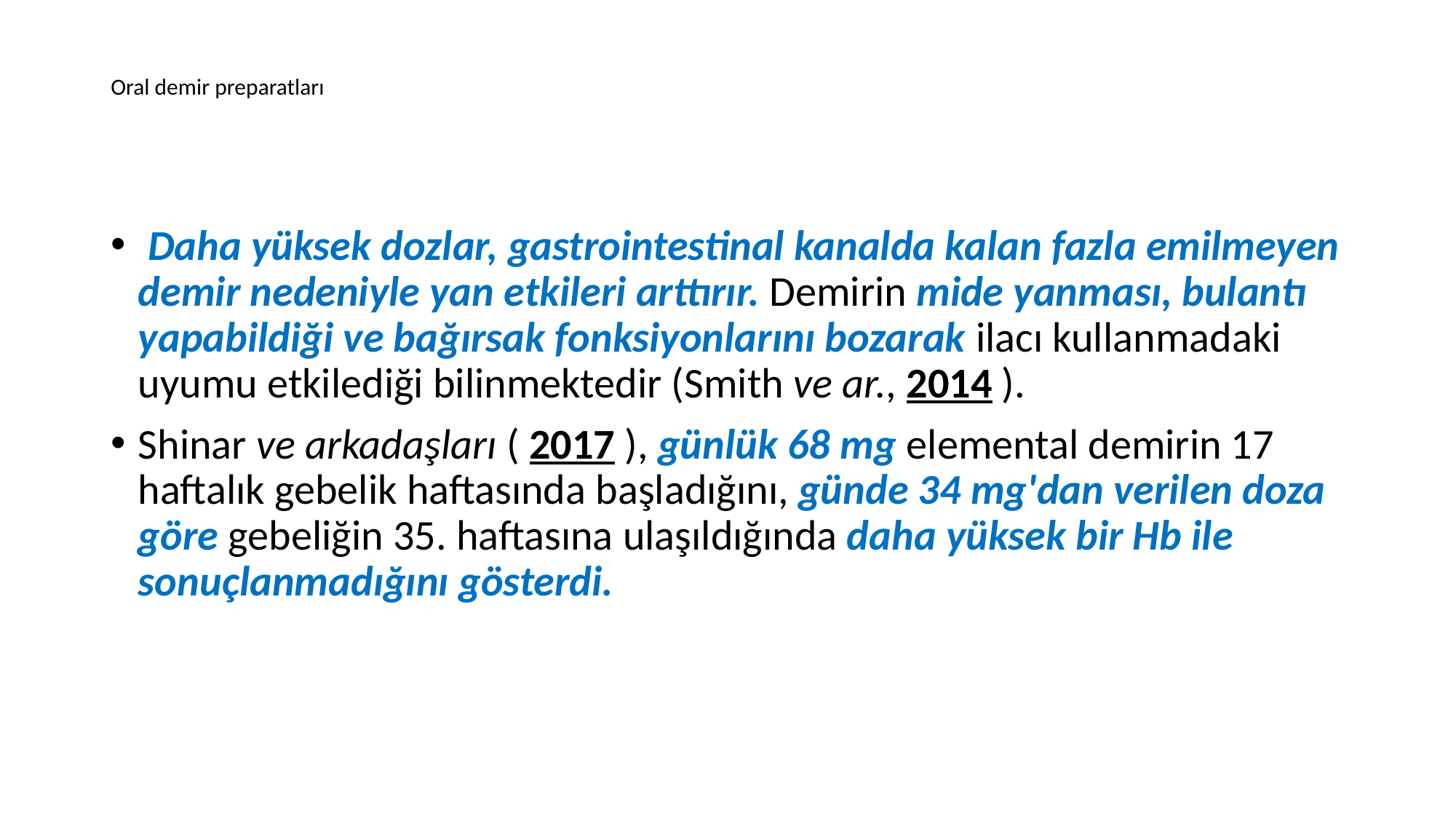

# Oral demir preparatları
 Daha yüksek dozlar, gastrointestinal kanalda kalan fazla emilmeyen demir nedeniyle yan etkileri arttırır. Demirin mide yanması, bulantı yapabildiği ve bağırsak fonksiyonlarını bozarak ilacı kullanmadaki uyumu etkilediği bilinmektedir (Smith ve ar., 2014 ).
Shinar ve arkadaşları ( 2017 ), günlük 68 mg elemental demirin 17 haftalık gebelik haftasında başladığını, günde 34 mg'dan verilen doza göre gebeliğin 35. haftasına ulaşıldığında daha yüksek bir Hb ile sonuçlanmadığını gösterdi.